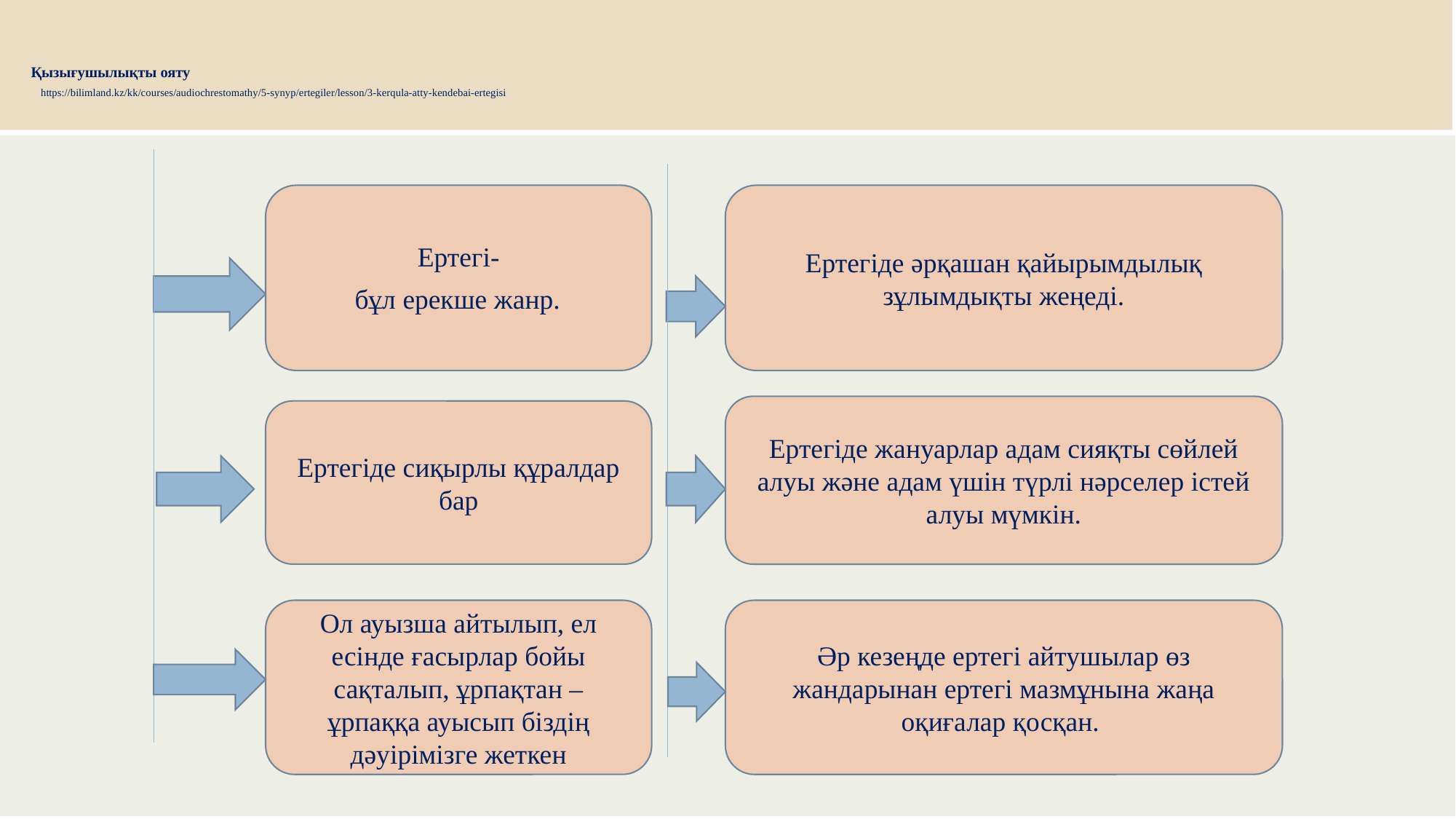

# Қызығушылықты ояту https://bilimland.kz/kk/courses/audiochrestomathy/5-synyp/ertegiler/lesson/3-kerqula-atty-kendebai-ertegisi

Ертегі-
 бұл ерекше жанр.
Ертегіде әрқашан қайырымдылық зұлымдықты жеңеді.

Ертегіде жануарлар адам сияқты сөйлей алуы және адам үшін түрлі нәрселер істей алуы мүмкін.
Ертегіде сиқырлы құралдар бар

Ол ауызша айтылып, ел есінде ғасырлар бойы сақталып, ұрпақтан – ұрпаққа ауысып біздің дәуірімізге жеткен
Әр кезеңде ертегі айтушылар өз жандарынан ертегі мазмұнына жаңа оқиғалар қосқан.